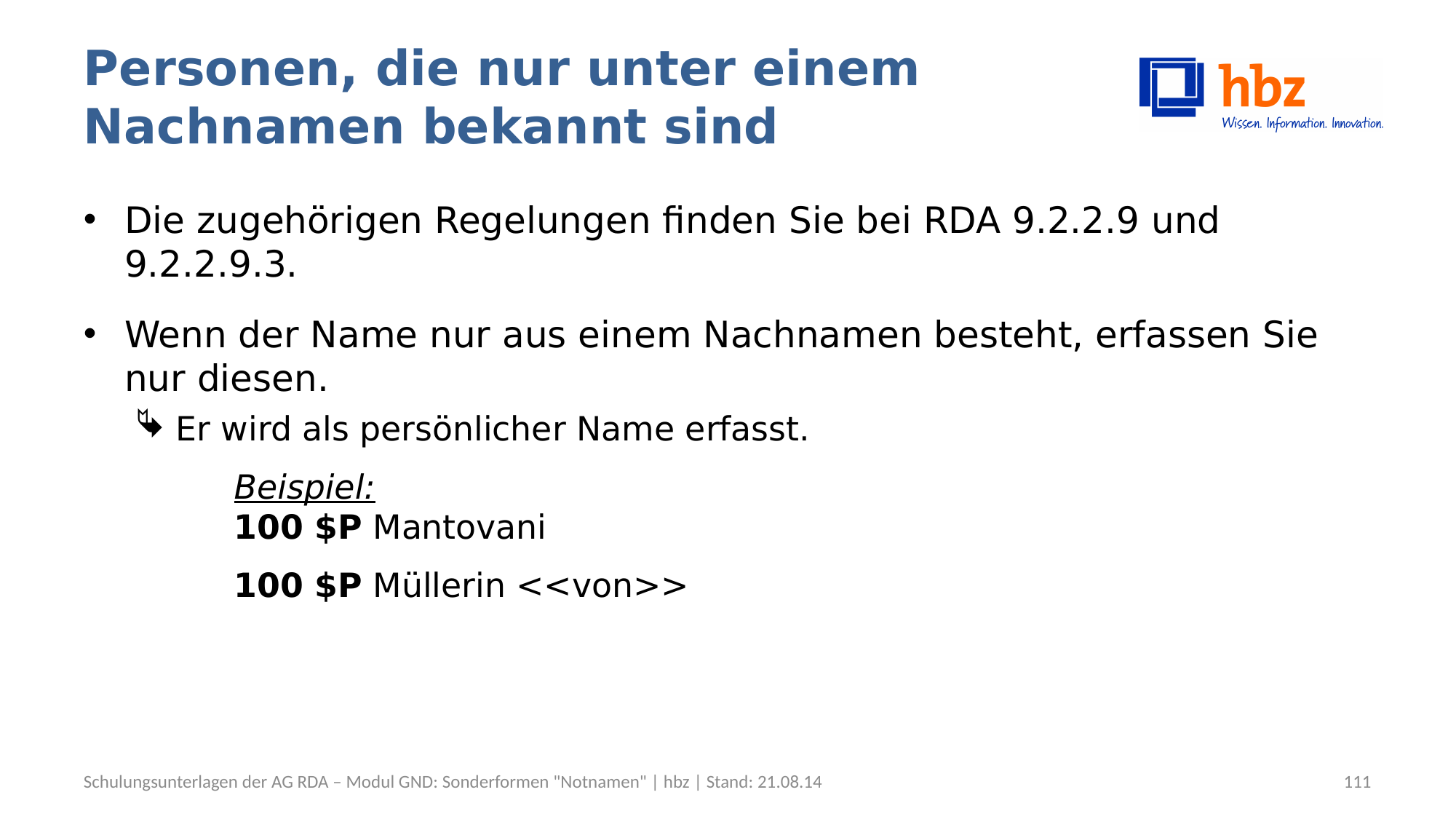

# Personen, die nur unter einem Nachnamen bekannt sind
Die zugehörigen Regelungen finden Sie bei RDA 9.2.2.9 und 9.2.2.9.3.
Wenn der Name nur aus einem Nachnamen besteht, erfassen Sie nur diesen.
Er wird als persönlicher Name erfasst.
Beispiel:
100 $P Mantovani
100 $P Müllerin <<von>>
Schulungsunterlagen der AG RDA – Modul GND: Sonderformen "Notnamen" | hbz | Stand: 21.08.14
111